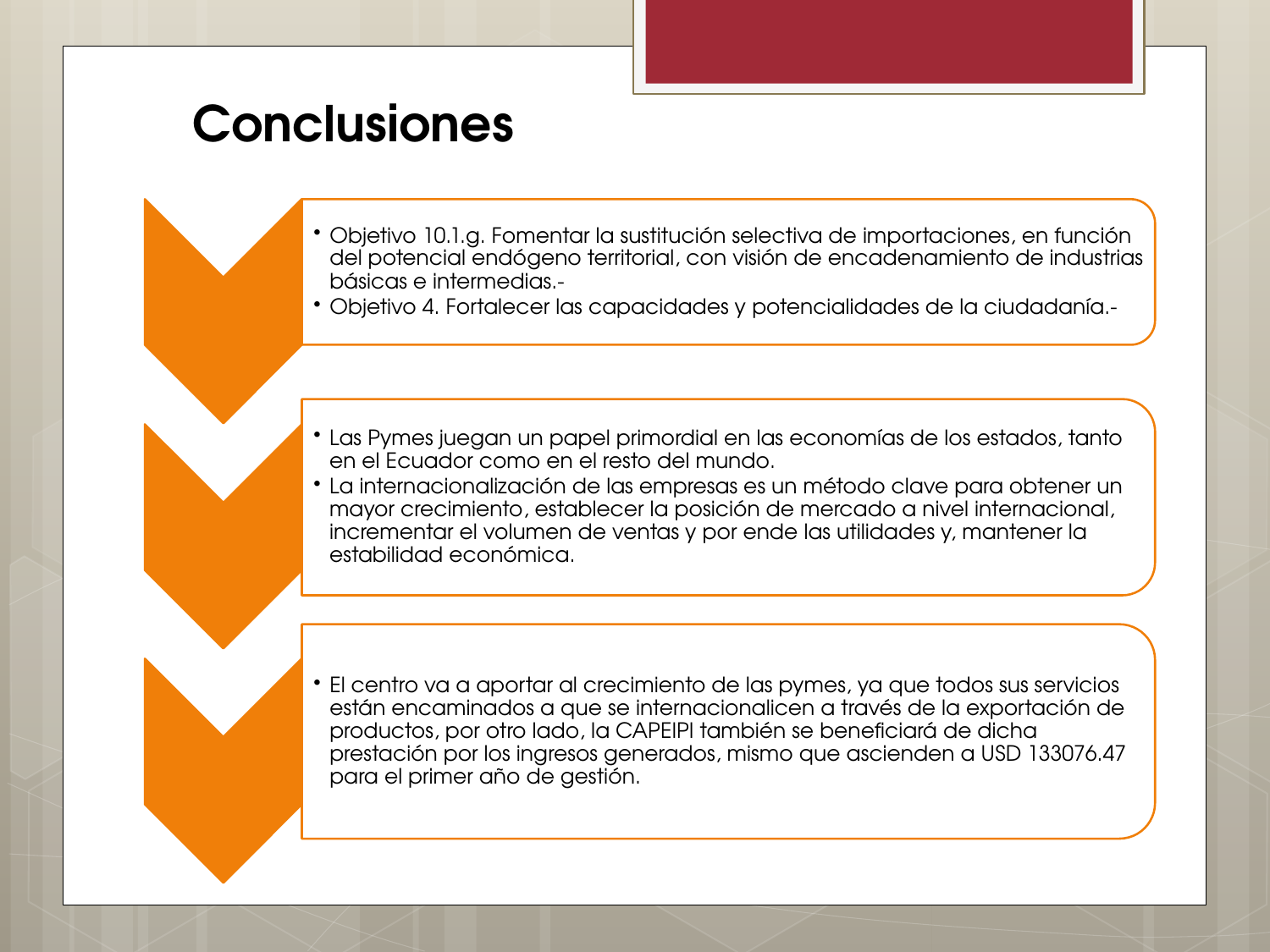

Conclusiones

Objetivo 10.1.g. Fomentar la sustitución selectiva de importaciones, en función del potencial endógeno territorial, con visión de encadenamiento de industrias básicas e intermedias.-
Objetivo 4. Fortalecer las capacidades y potencialidades de la ciudadanía.-

Las Pymes juegan un papel primordial en las economías de los estados, tanto en el Ecuador como en el resto del mundo.
La internacionalización de las empresas es un método clave para obtener un mayor crecimiento, establecer la posición de mercado a nivel internacional, incrementar el volumen de ventas y por ende las utilidades y, mantener la estabilidad económica.

El centro va a aportar al crecimiento de las pymes, ya que todos sus servicios están encaminados a que se internacionalicen a través de la exportación de productos, por otro lado, la CAPEIPI también se beneficiará de dicha prestación por los ingresos generados, mismo que ascienden a USD 133076.47 para el primer año de gestión.